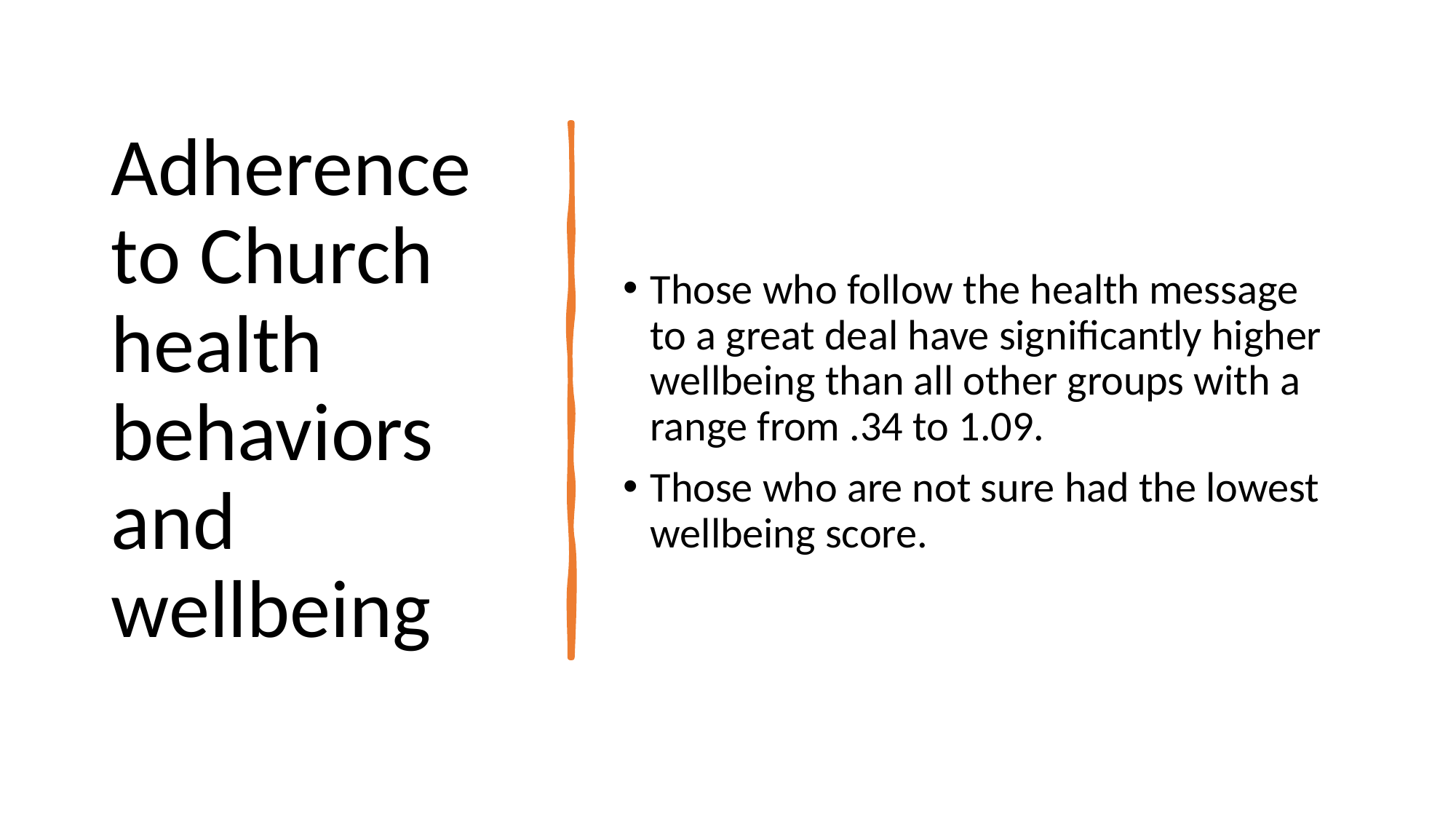

# Adherence to Church health behaviors and wellbeing
Those who follow the health message to a great deal have significantly higher wellbeing than all other groups with a range from .34 to 1.09.
Those who are not sure had the lowest wellbeing score.